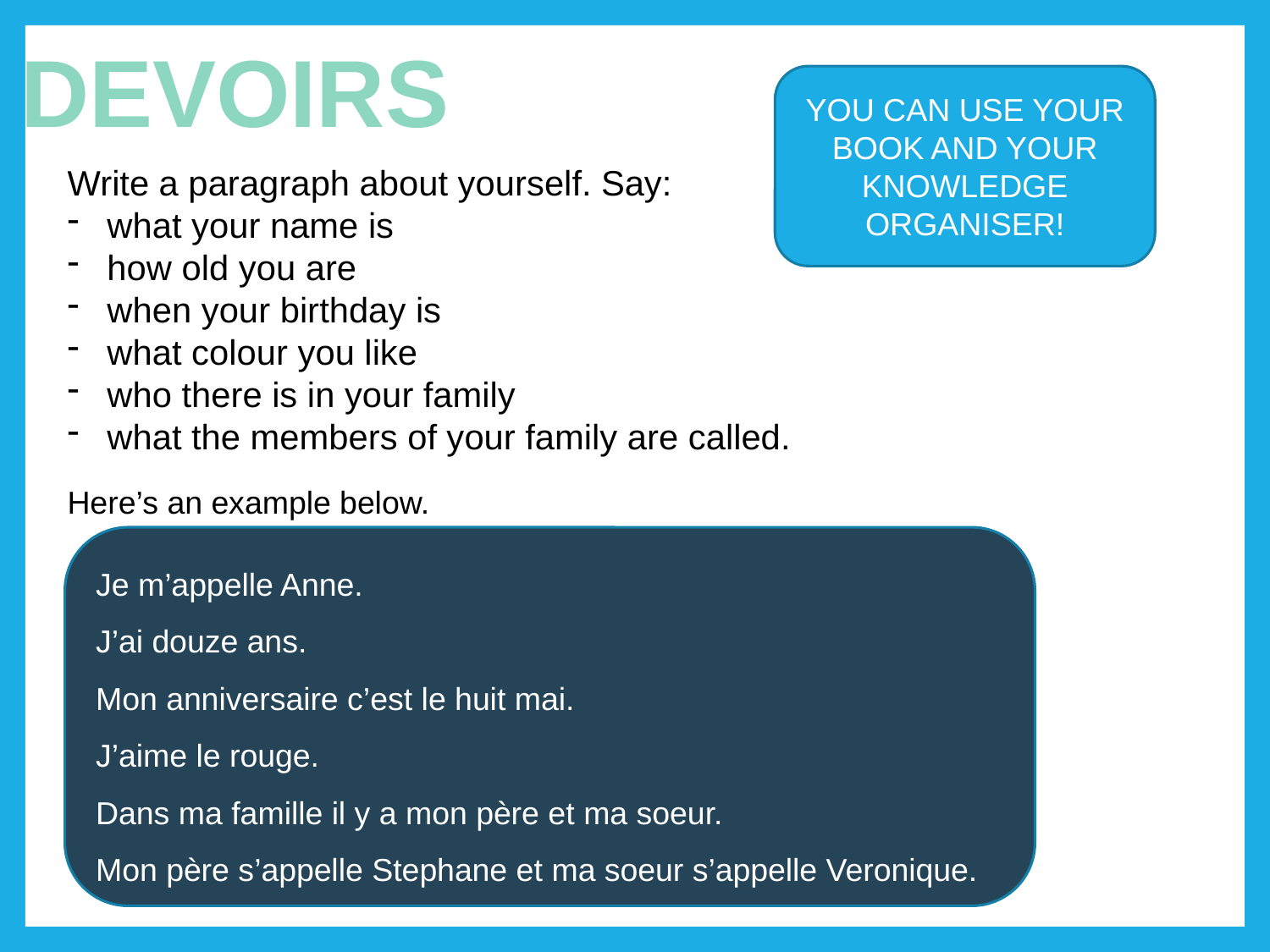

DEVOIRS
YOU CAN USE YOUR BOOK AND YOUR KNOWLEDGE ORGANISER!
Write a paragraph about yourself. Say:
what your name is
how old you are
when your birthday is
what colour you like
who there is in your family
what the members of your family are called.
Here’s an example below.
Je m’appelle Anne.
J’ai douze ans.
Mon anniversaire c’est le huit mai.
J’aime le rouge.
Dans ma famille il y a mon père et ma soeur.
Mon père s’appelle Stephane et ma soeur s’appelle Veronique.